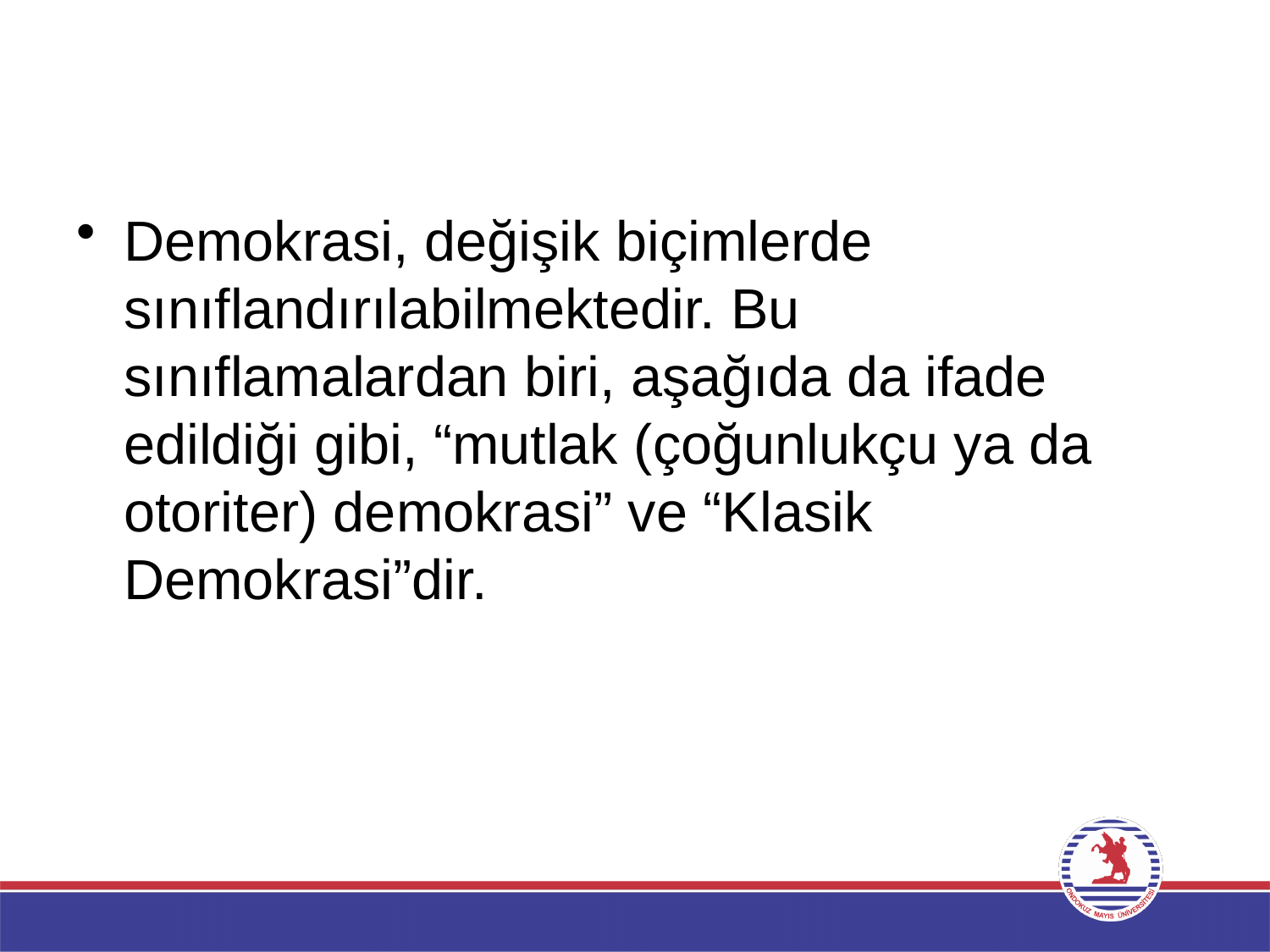

#
Demokrasi, değişik biçimlerde sınıflandırılabilmektedir. Bu sınıflamalardan biri, aşağıda da ifade edildiği gibi, “mutlak (çoğunlukçu ya da otoriter) demokrasi” ve “Klasik Demokrasi”dir.